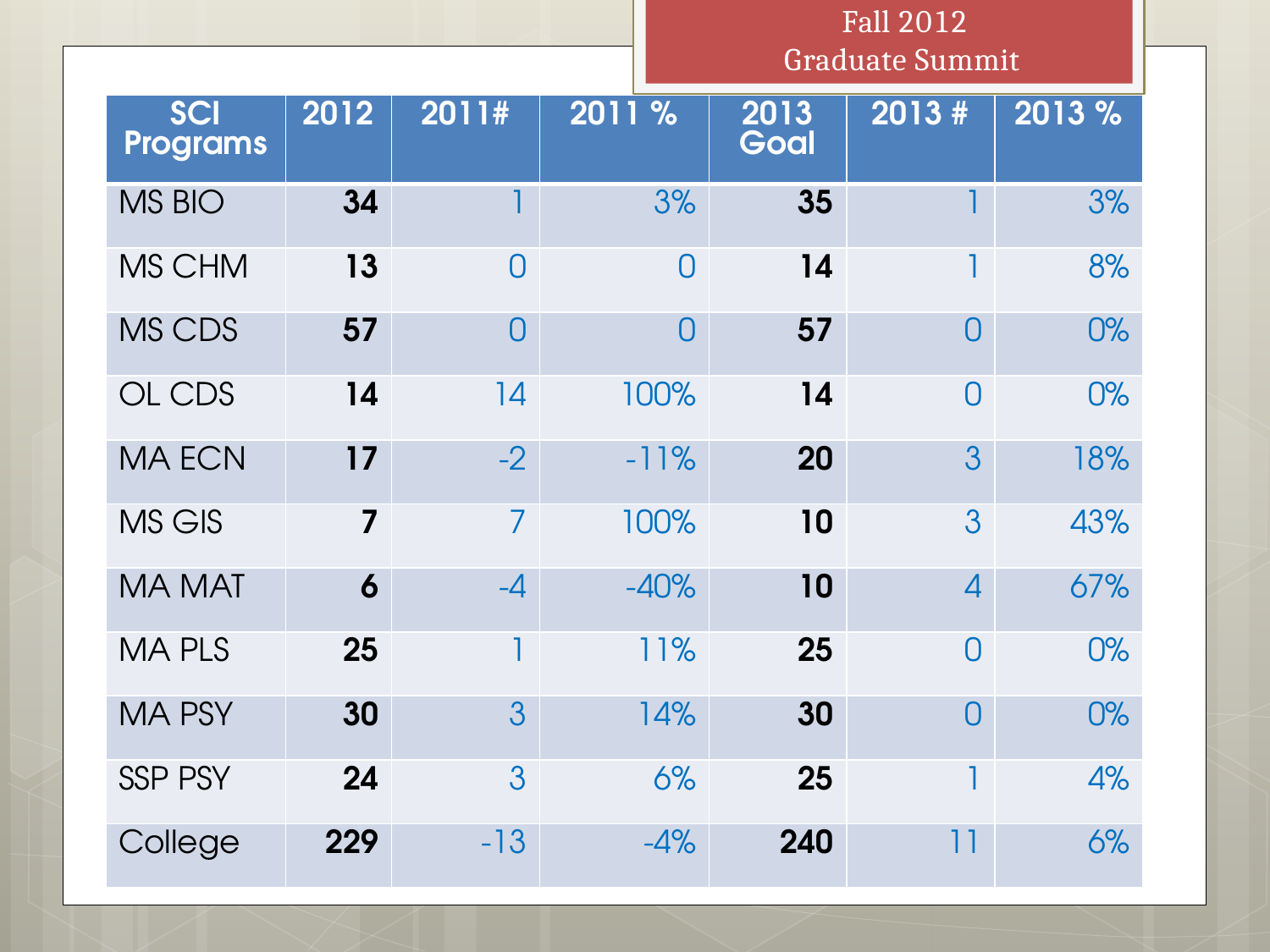

Fall 2012
Graduate Summit
| SCI Programs | 2012 | 2011# | 2011 % | 2013 Goal | 2013 # | 2013 % |
| --- | --- | --- | --- | --- | --- | --- |
| MS BIO | 34 | 1 | 3% | 35 | 1 | 3% |
| MS CHM | 13 | 0 | 0 | 14 | 1 | 8% |
| MS CDS | 57 | 0 | 0 | 57 | 0 | 0% |
| OL CDS | 14 | 14 | 100% | 14 | 0 | 0% |
| MA ECN | 17 | -2 | -11% | 20 | 3 | 18% |
| MS GIS | 7 | 7 | 100% | 10 | 3 | 43% |
| MA MAT | 6 | -4 | -40% | 10 | 4 | 67% |
| MA PLS | 25 | 1 | 11% | 25 | 0 | 0% |
| MA PSY | 30 | 3 | 14% | 30 | 0 | 0% |
| SSP PSY | 24 | 3 | 6% | 25 | 1 | 4% |
| College | 229 | -13 | -4% | 240 | 11 | 6% |